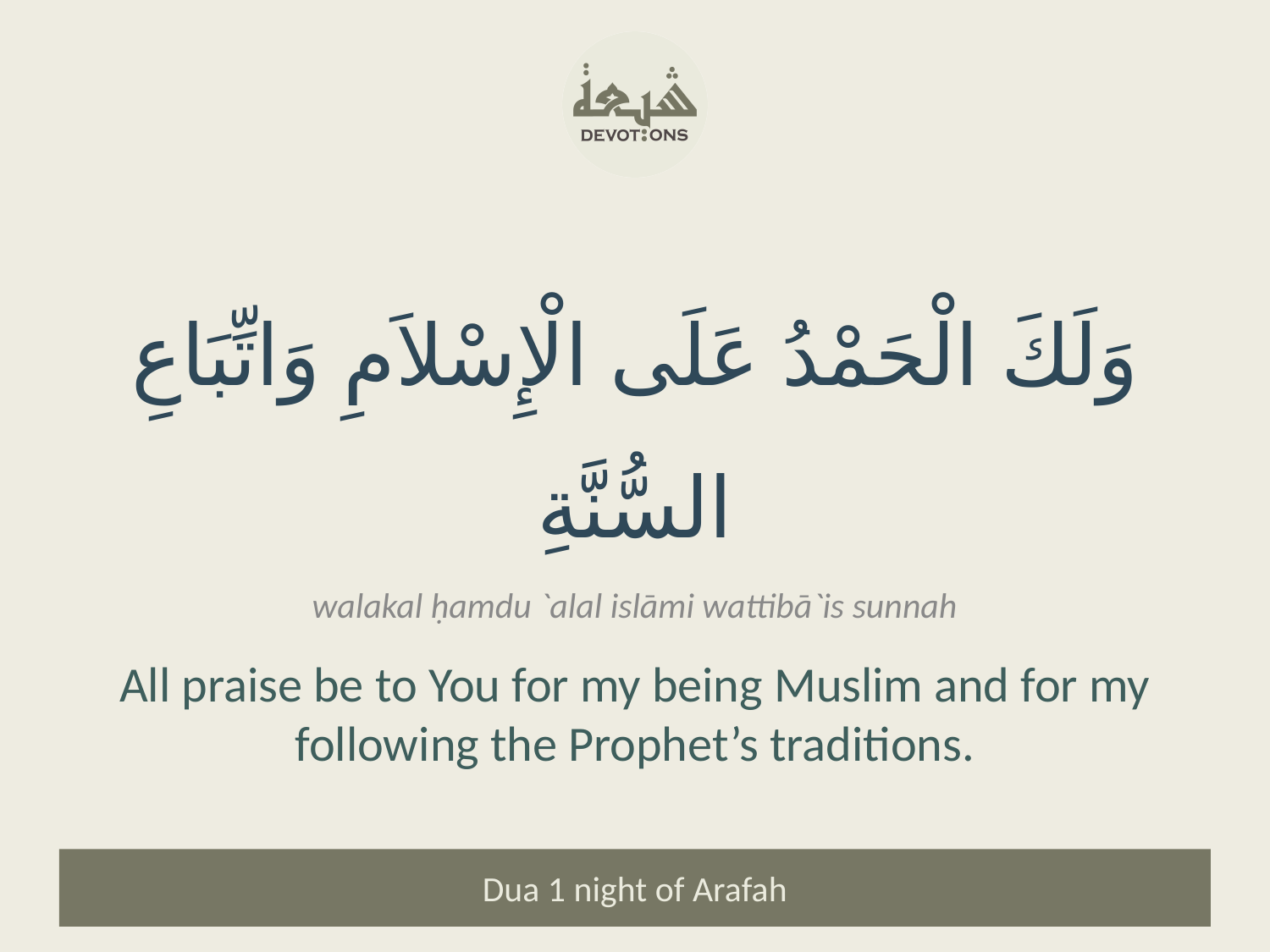

وَلَكَ الْحَمْدُ عَلَى الْإِسْلاَمِ وَاتِّبَاعِ السُّنَّةِ
walakal ḥamdu `alal islāmi wattibā`is sunnah
All praise be to You for my being Muslim and for my following the Prophet’s traditions.
Dua 1 night of Arafah